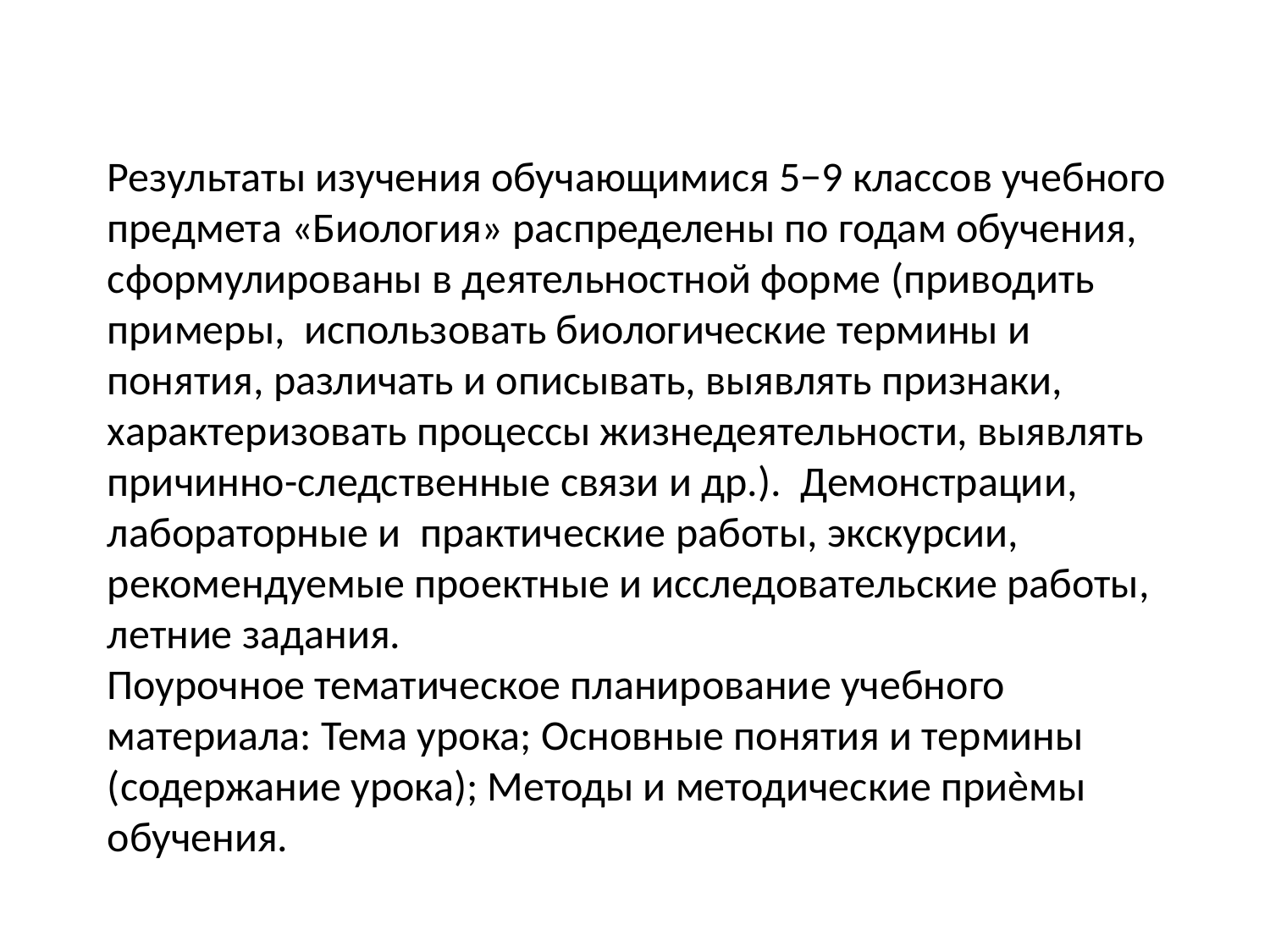

Результаты изучения обучающимися 5−9 классов учебного предмета «Биология» распределены по годам обучения, сформулированы в деятельностной форме (приводить примеры,  использовать биологические термины и понятия, различать и описывать, выявлять признаки, характеризовать процессы жизнедеятельности, выявлять причинно-следственные связи и др.).  Демонстрации, лабораторные и  практические работы, экскурсии, рекомендуемые проектные и исследовательские работы, летние задания.
Поурочное тематическое планирование учебного материала: Тема урока; Основные понятия и термины (содержание урока); Методы и методические приѐмы обучения.